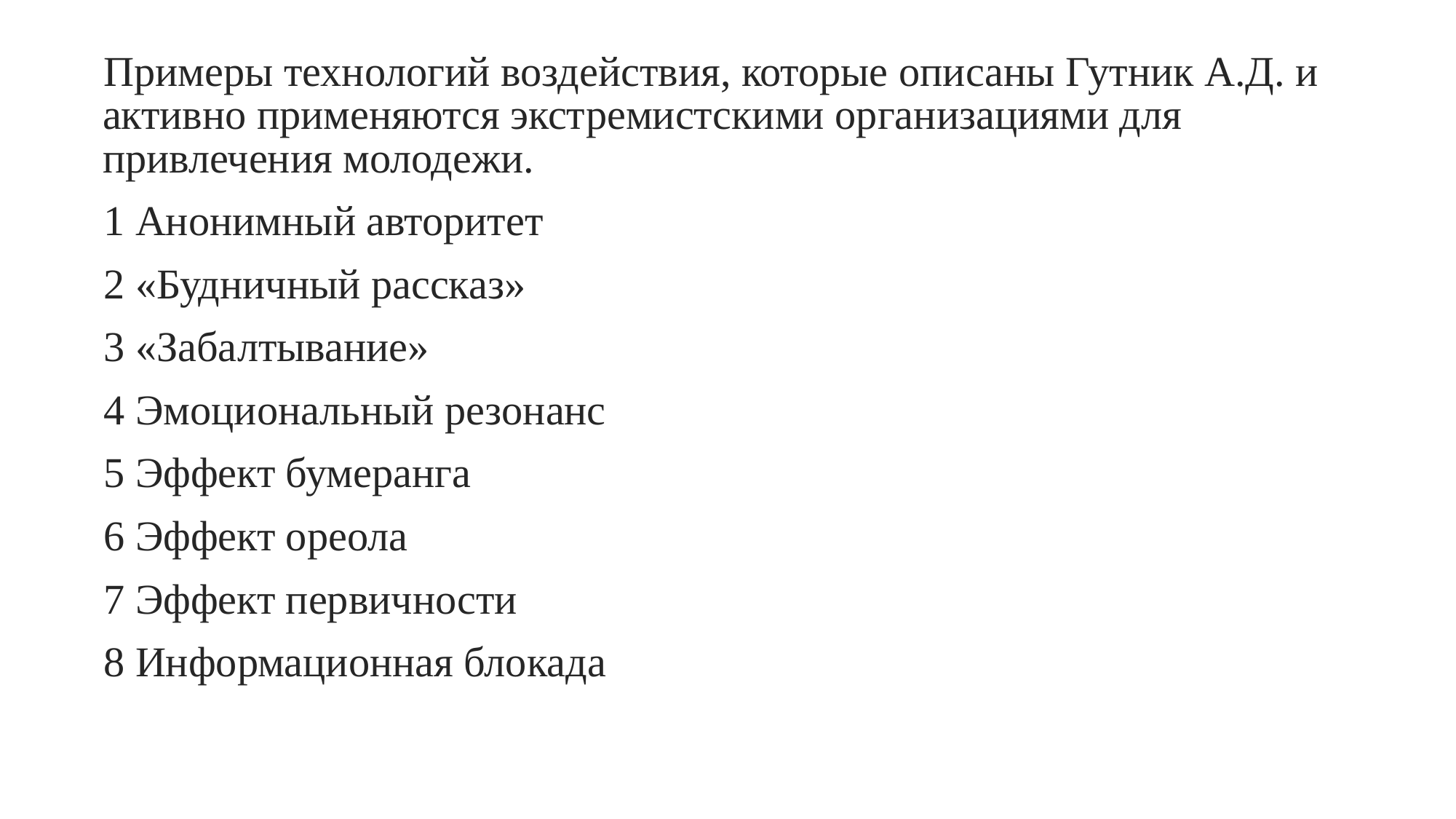

Примеры технологий воздействия, которые описаны Гутник А.Д. и активно применяются экстремистскими организациями для привлечения молодежи.
1 Анонимный авторитет
2 «Будничный рассказ»
3 «Забалтывание»
4 Эмоциональный резонанс
5 Эффект бумеранга
6 Эффект ореола
7 Эффект первичности
8 Информационная блокада